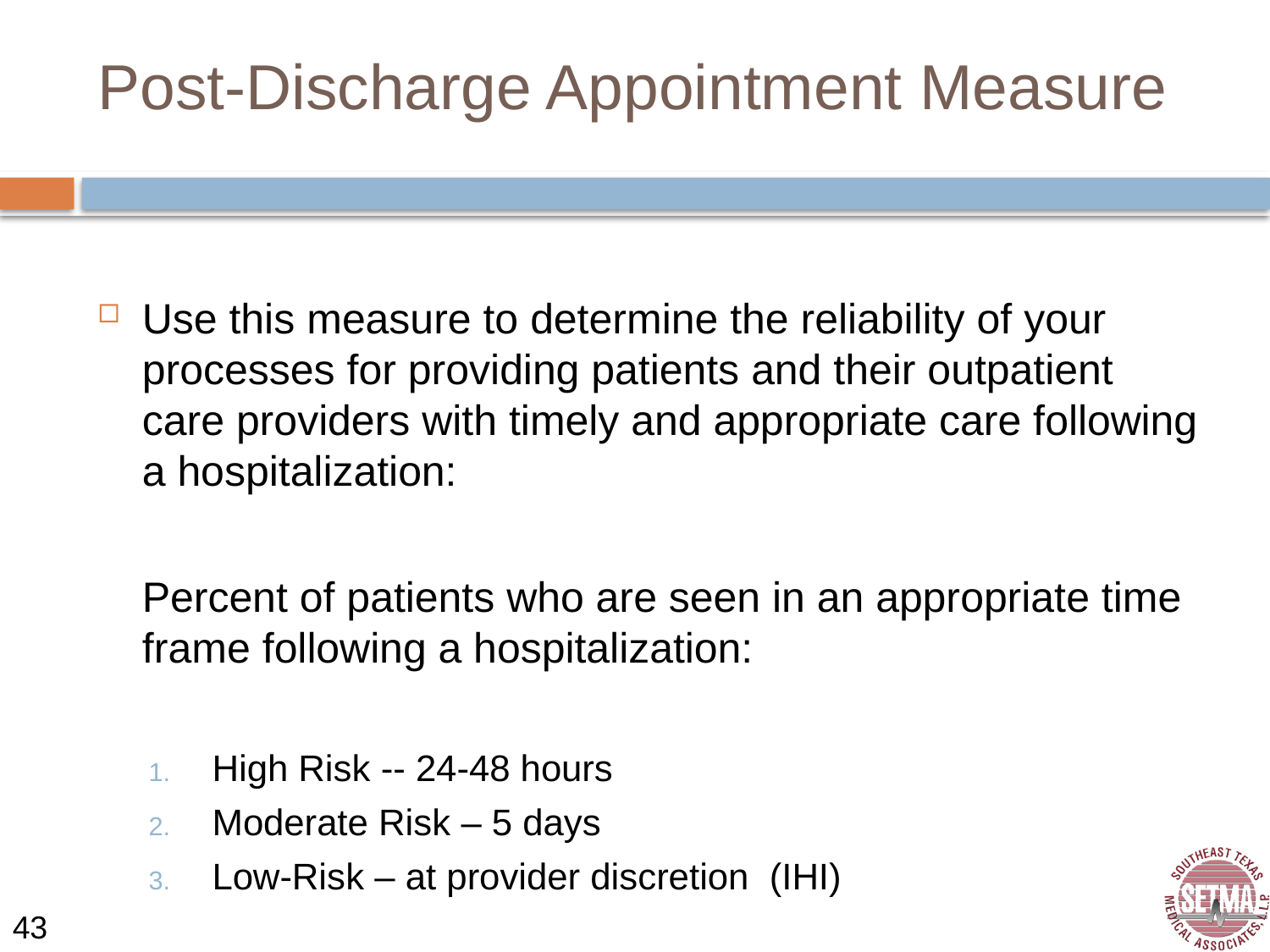

# Post-Discharge Appointment Measure

Use this measure to determine the reliability of your processes for providing patients and their outpatient care providers with timely and appropriate care following a hospitalization:

	Percent of patients who are seen in an appropriate time frame following a hospitalization:

High Risk -- 24-48 hours
Moderate Risk – 5 days
Low-Risk – at provider discretion  (IHI)